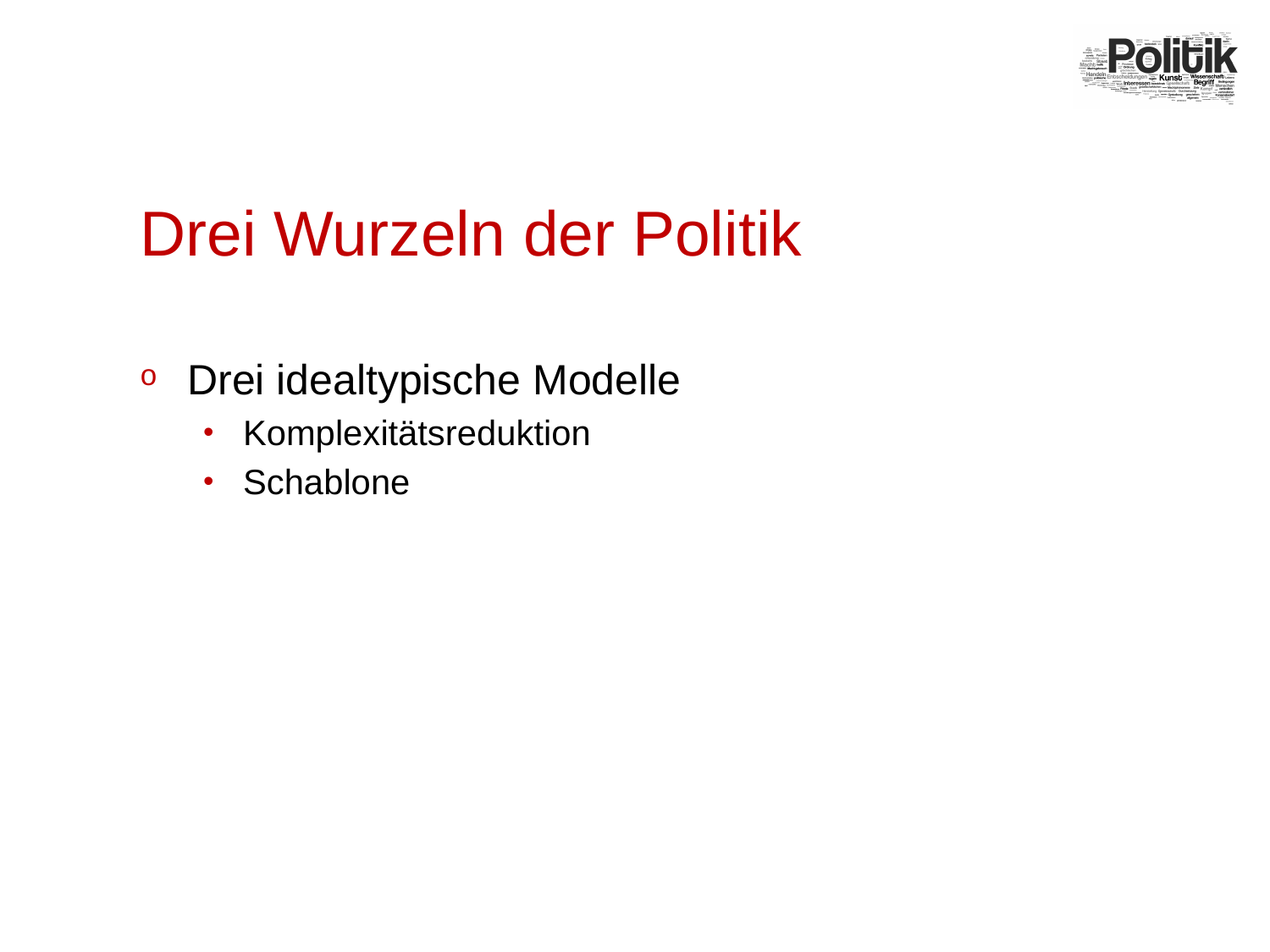

# Drei Wurzeln der Politik
Drei idealtypische Modelle
Komplexitätsreduktion
Schablone